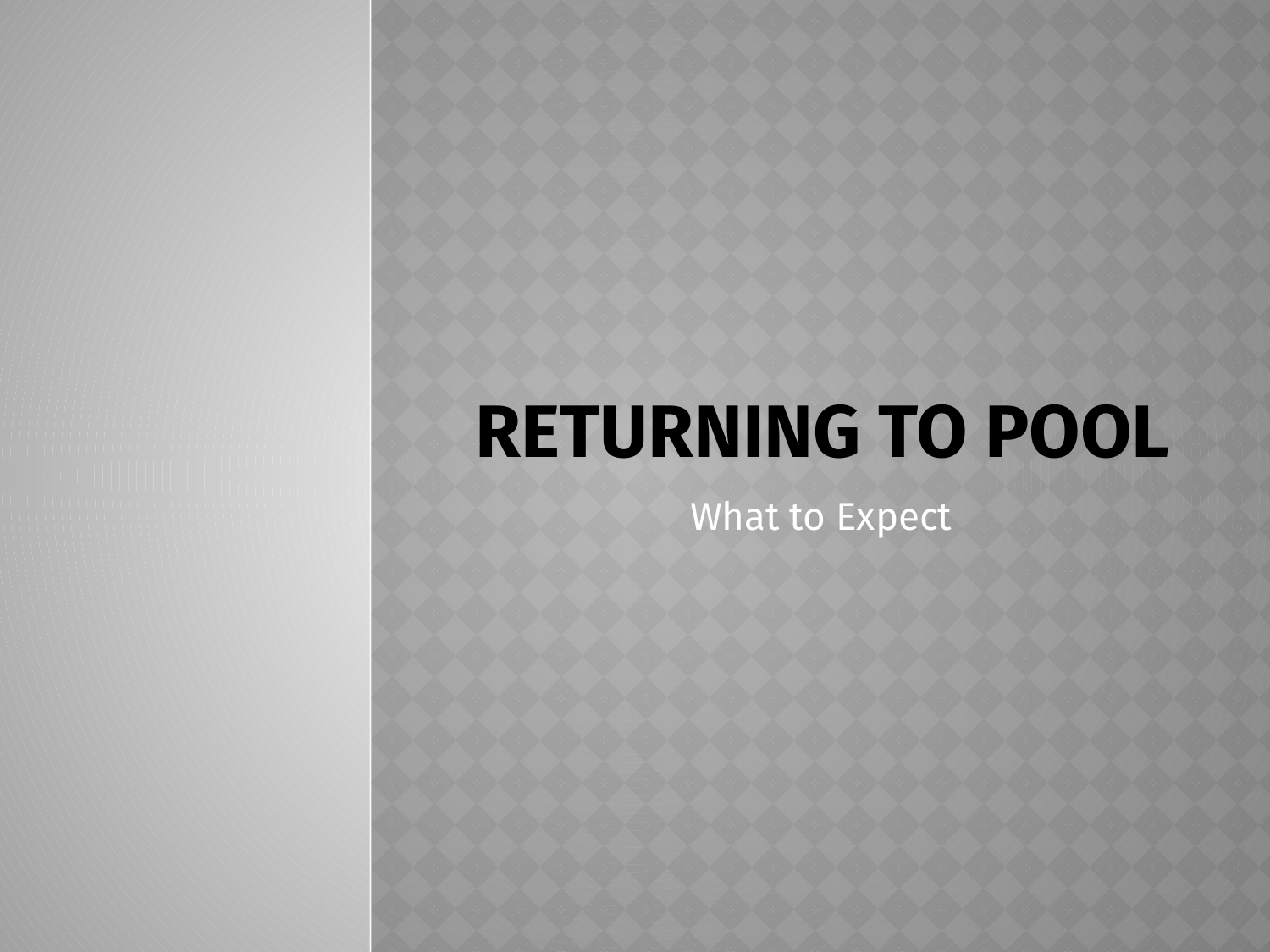

# Returning to Pool
What to Expect